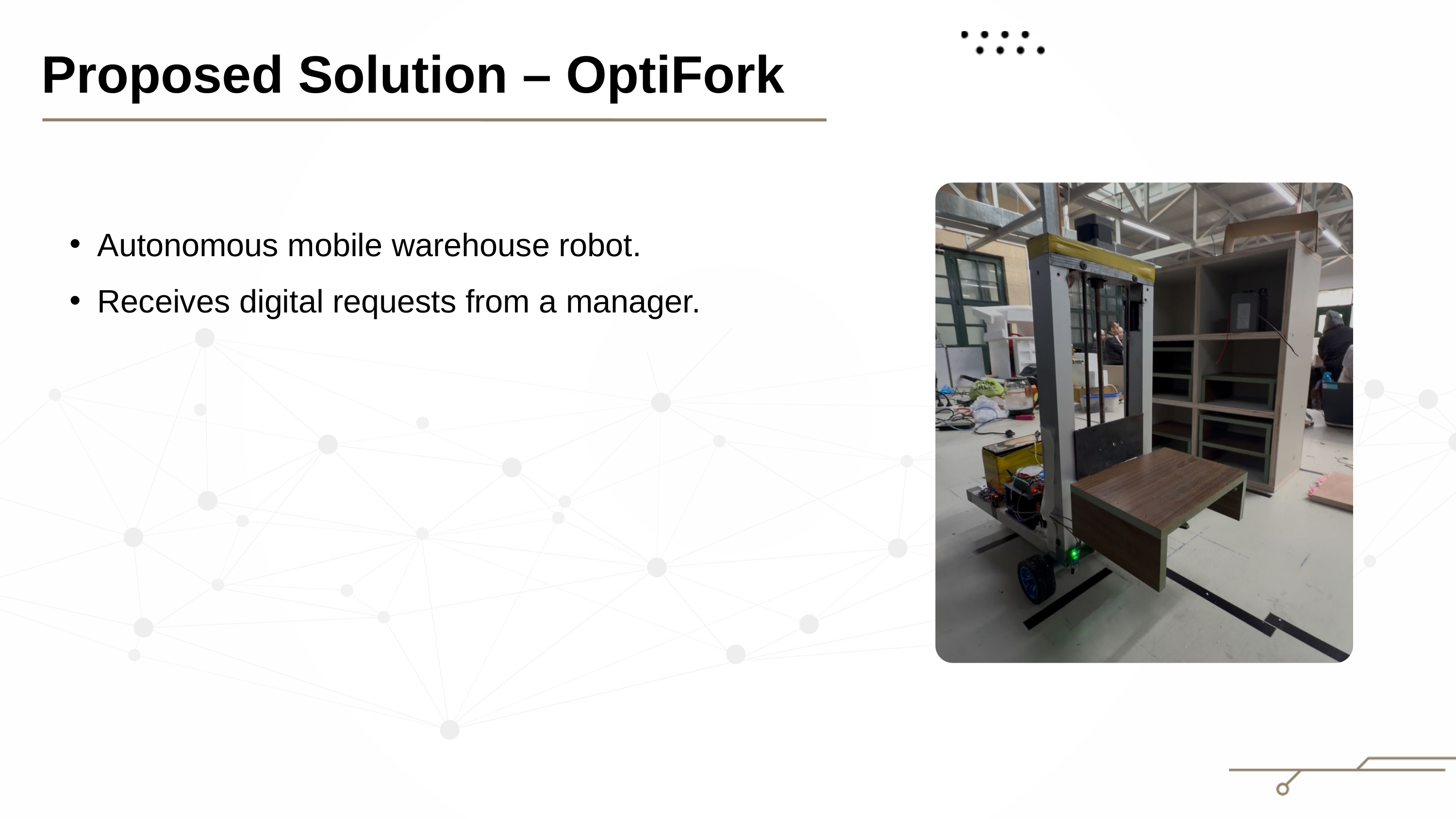

Proposed Solution – OptiFork

Autonomous mobile warehouse robot.
Receives digital requests from a manager.